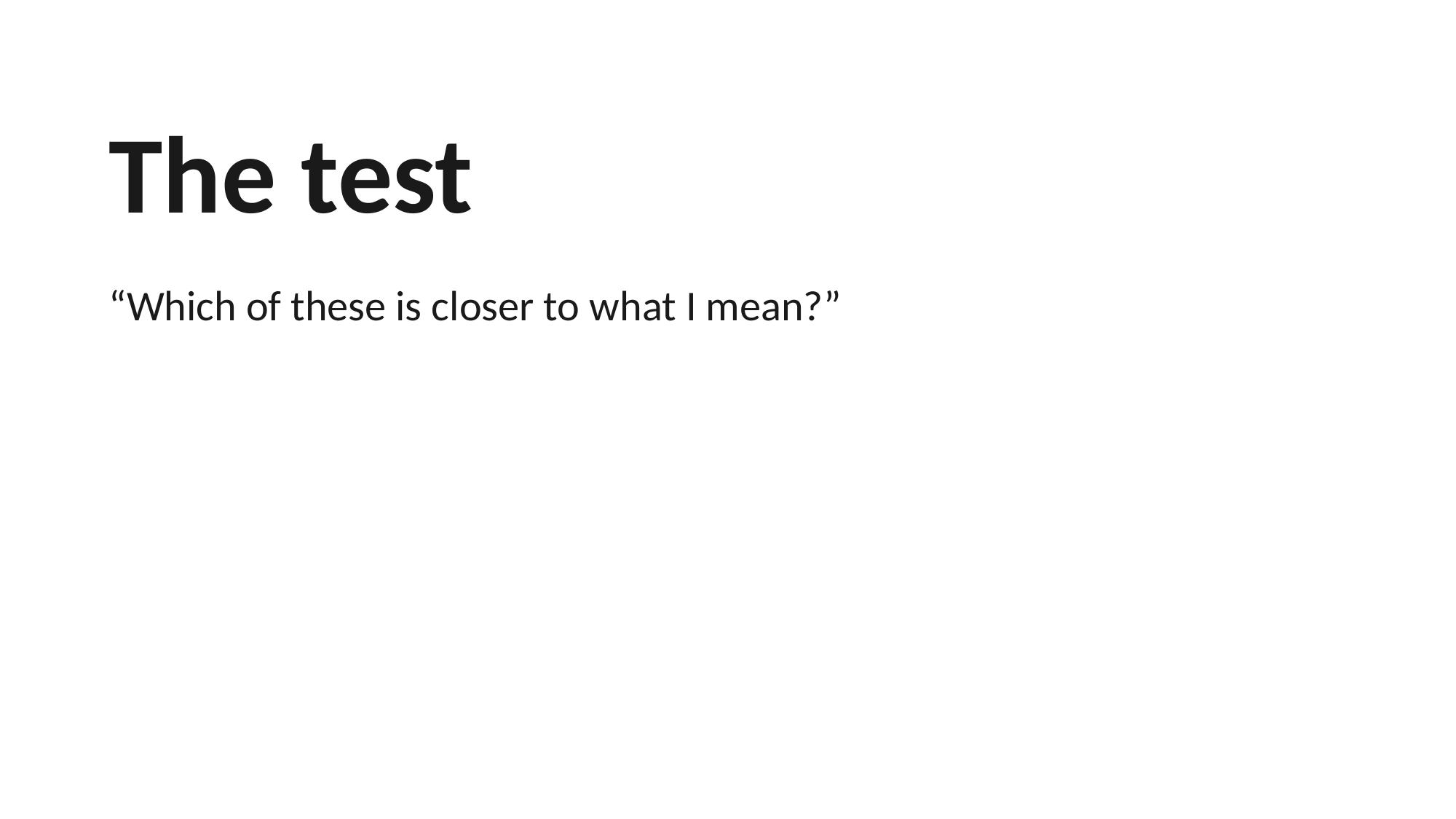

The test
“Which of these is closer to what I mean?”